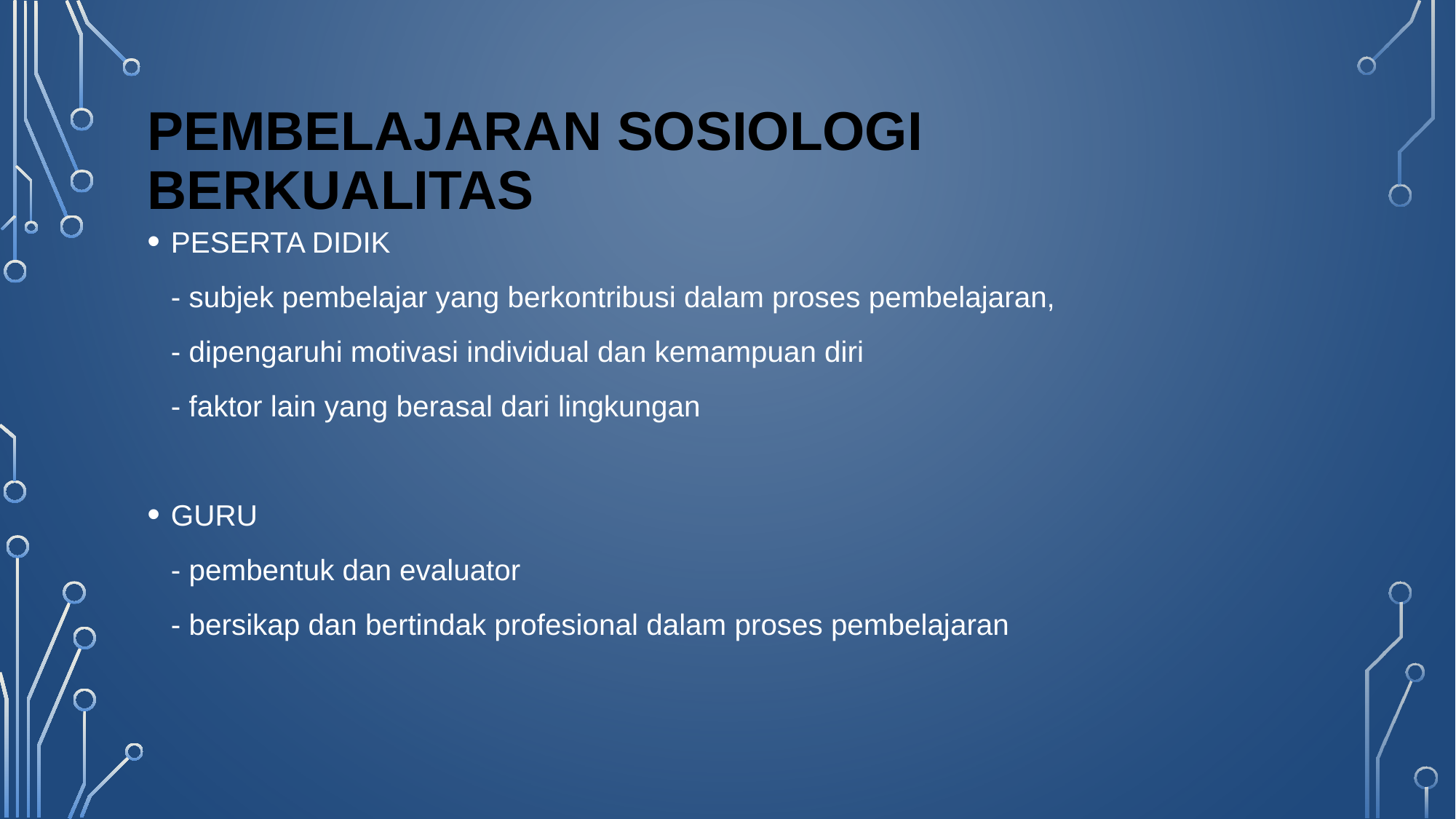

# PEMBELAJARAN SOSIOLOGI BERKUALITAS
PESERTA DIDIK
	- subjek pembelajar yang berkontribusi dalam proses pembelajaran,
	- dipengaruhi motivasi individual dan kemampuan diri
	- faktor lain yang berasal dari lingkungan

GURU
	- pembentuk dan evaluator
	- bersikap dan bertindak profesional dalam proses pembelajaran